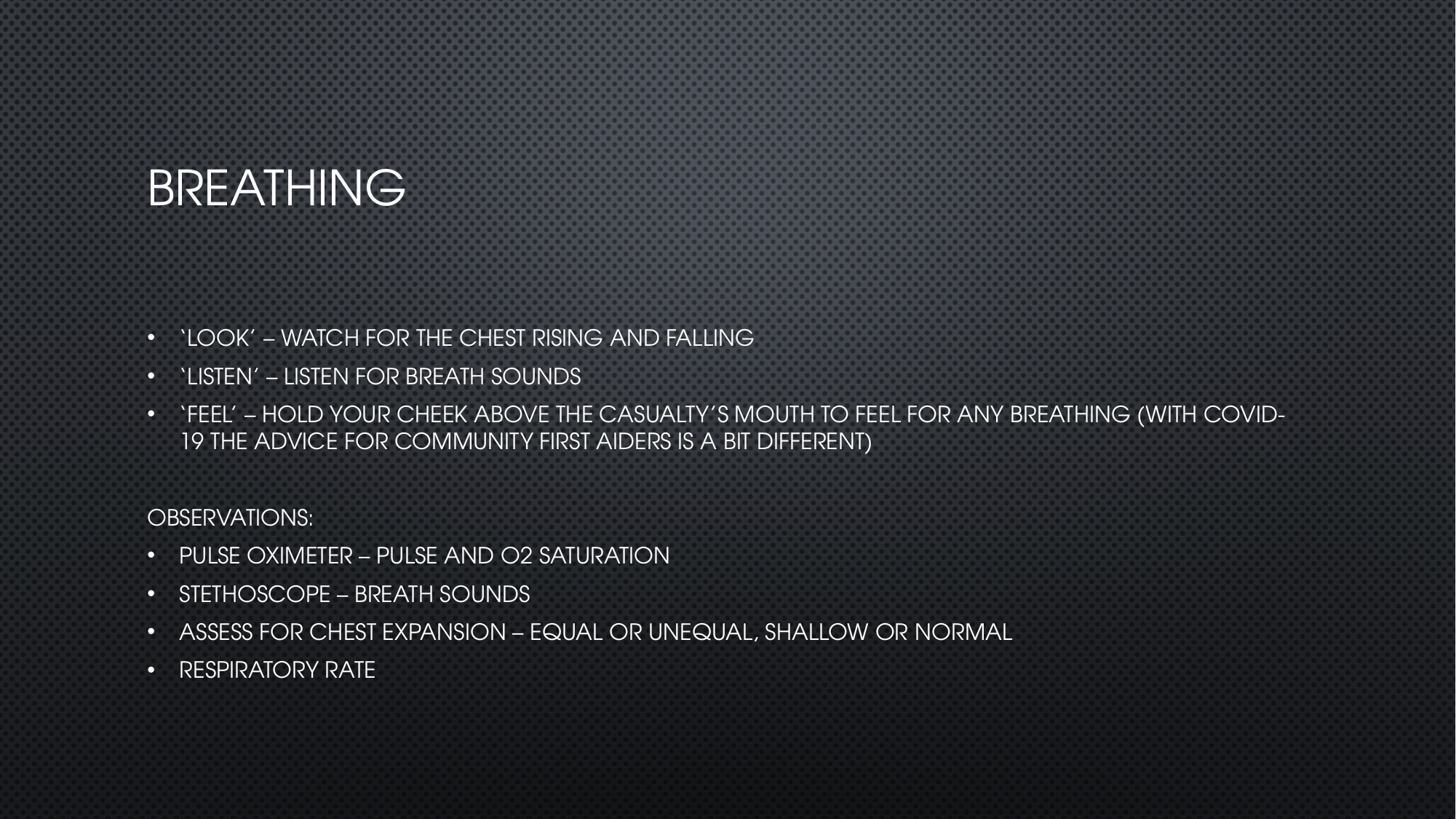

# Breathing
‘Look’ – watch for the chest rising and falling
‘Listen’ – listen for breath sounds
‘Feel’ – hold your cheek above the casualty’s mouth to feel for any breathing (With covid-19 the advice for community first aiders is a bit different)

OBSERVATIONS:
Pulse oximeter – pulse and O2 saturation
Stethoscope – breath sounds
Assess for chest expansion – equal or unequal, shallow or normal
Respiratory rate